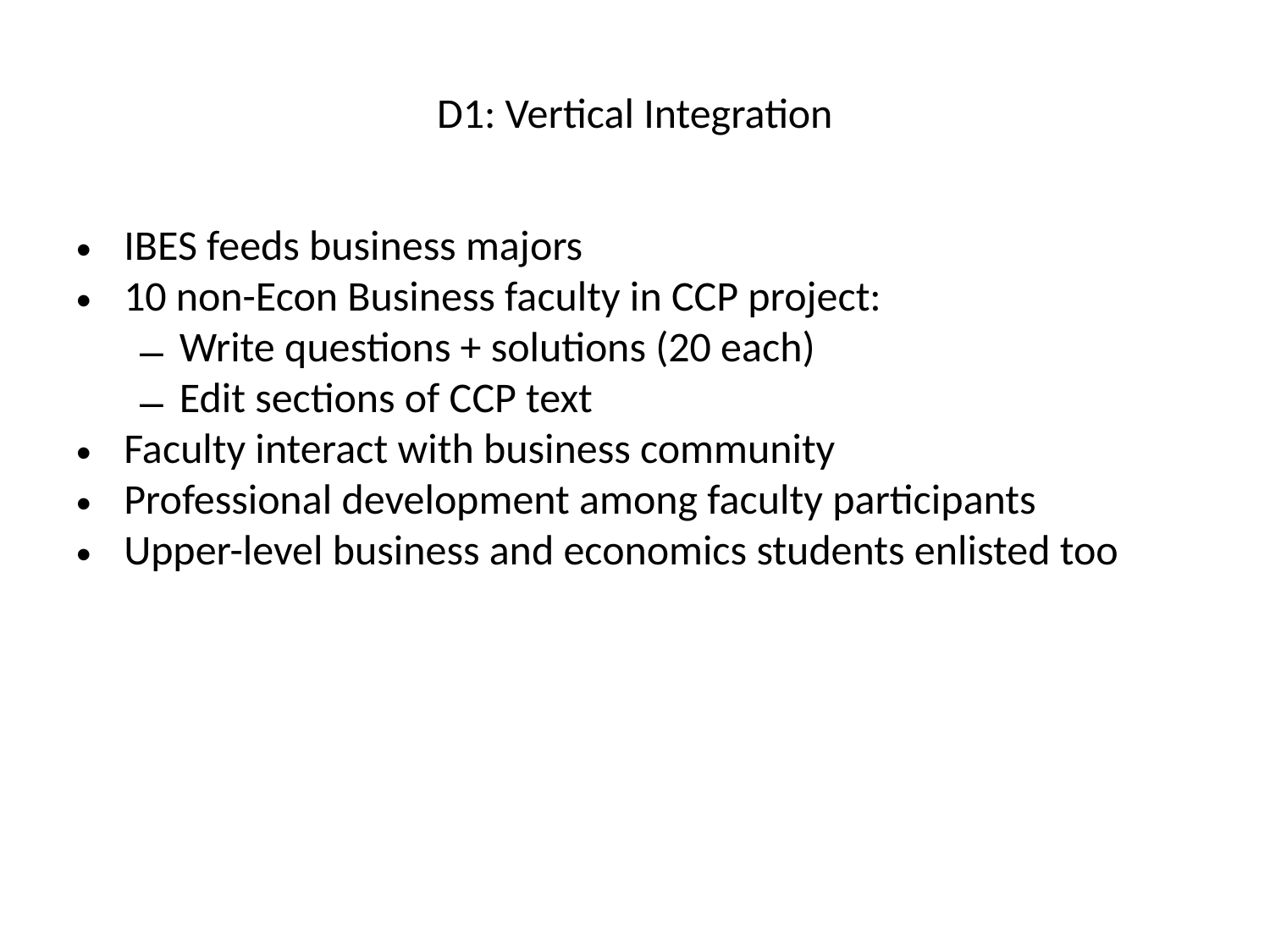

# D1: Vertical Integration
IBES feeds business majors
10 non-Econ Business faculty in CCP project:
Write questions + solutions (20 each)
Edit sections of CCP text
Faculty interact with business community
Professional development among faculty participants
Upper-level business and economics students enlisted too